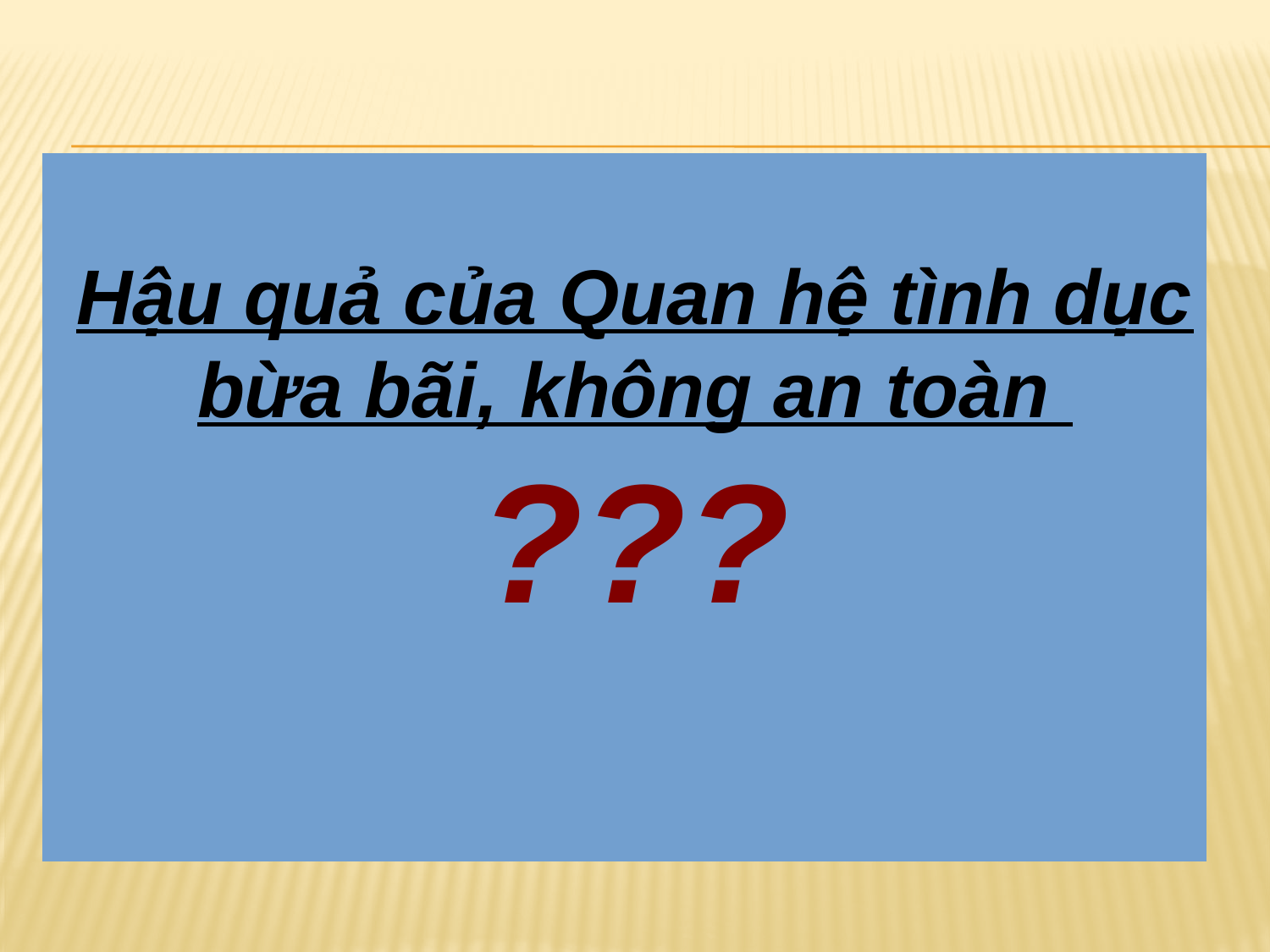

#

Hậu quả của Quan hệ tình dục bừa bãi, không an toàn
???